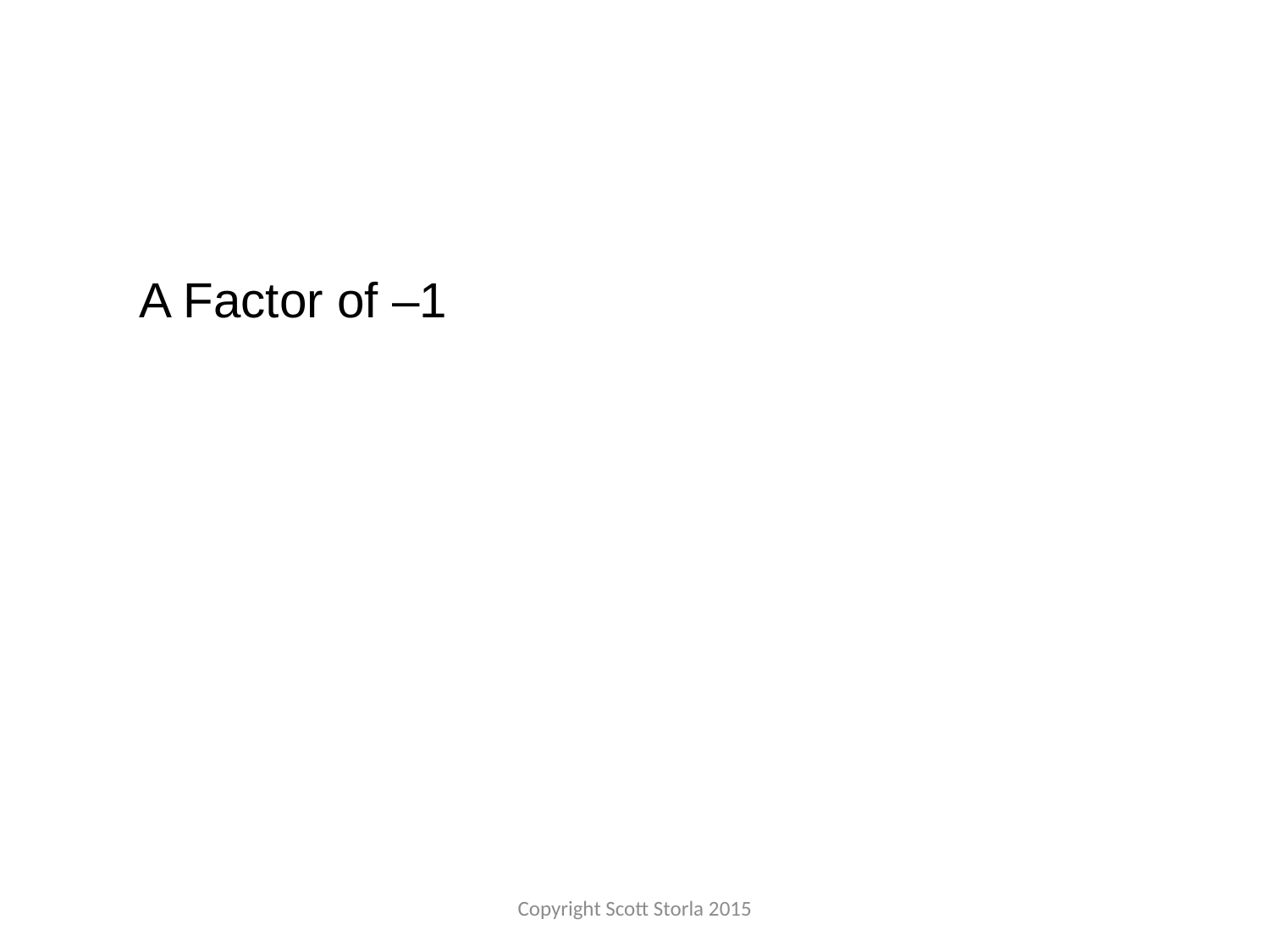

A Factor of –1
Copyright Scott Storla 2015